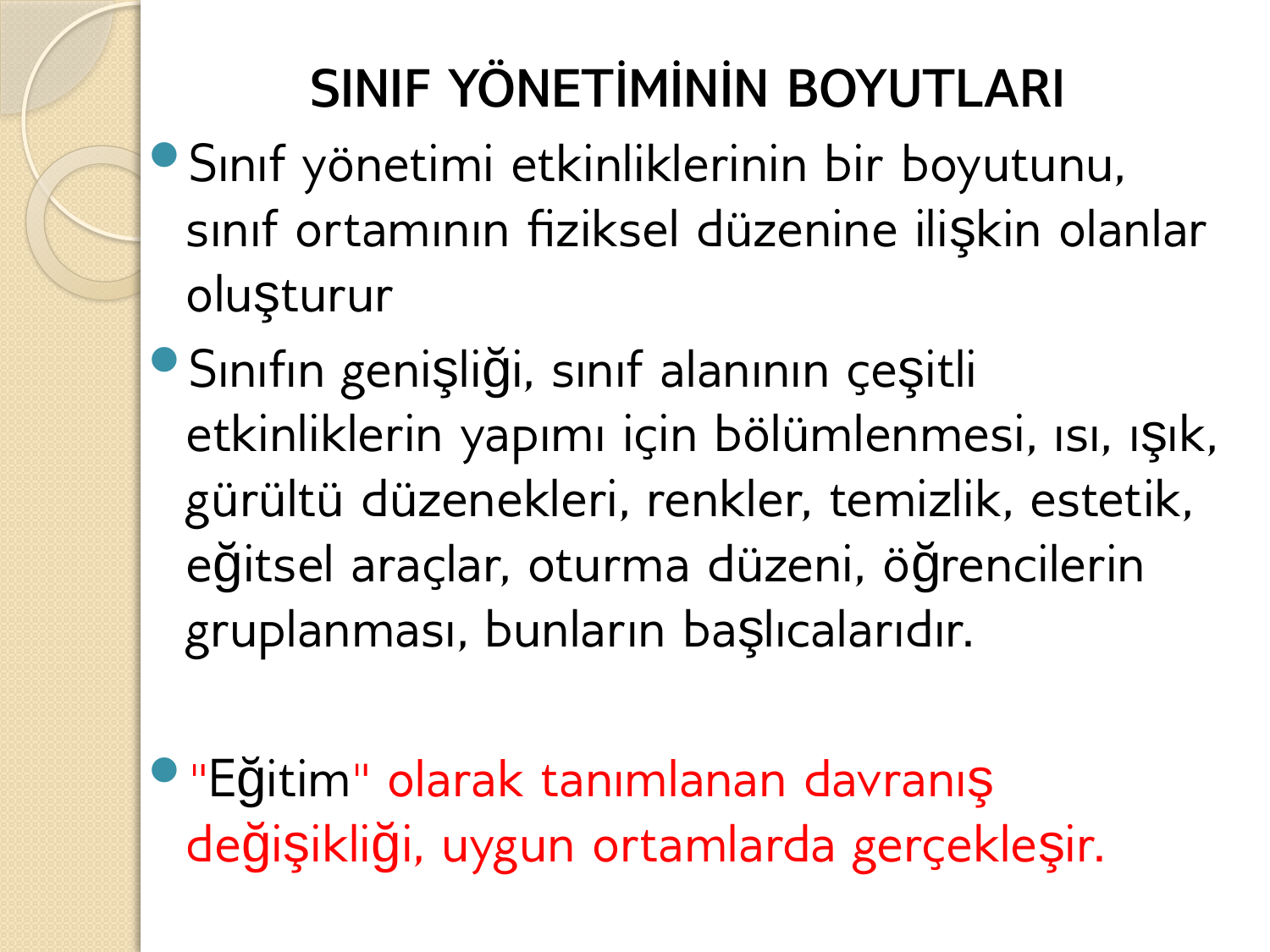

SINIF YÖNETİMİNİN BOYUTLARI
Sınıf yönetimi etkinliklerinin bir boyutunu, sınıf ortamının fiziksel düzenine ilişkin olanlar oluşturur
Sınıfın genişliği, sınıf alanının çeşitli etkinliklerin yapımı için bölümlenmesi, ısı, ışık, gürültü düzenekleri, renkler, temizlik, estetik, eğitsel araçlar, oturma düzeni, öğrencilerin gruplanması, bunların başlıcalarıdır.

"Eğitim" olarak tanımlanan davranış değişikliği, uygun ortamlarda gerçekleşir.